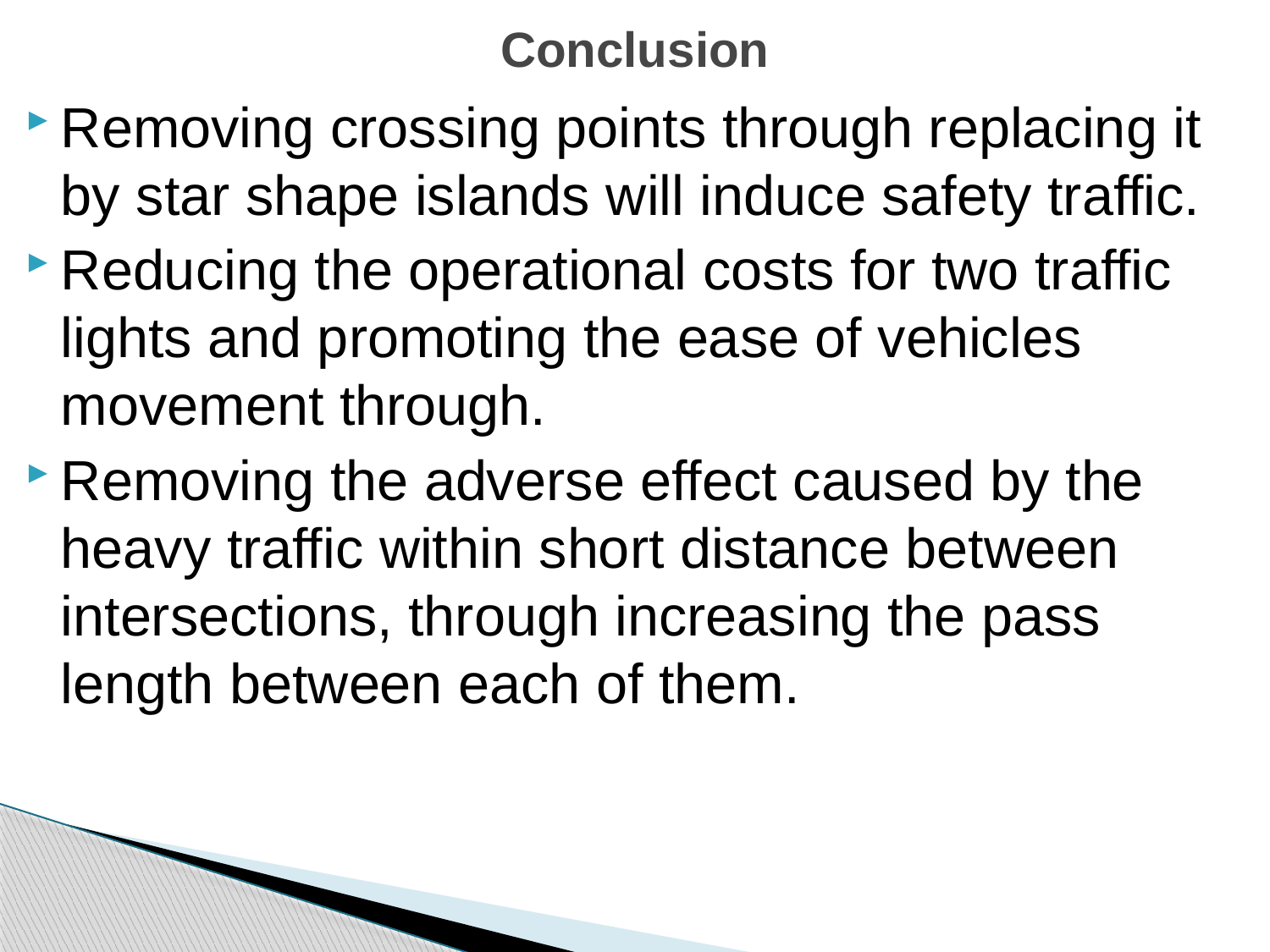

# Conclusion
Removing crossing points through replacing it by star shape islands will induce safety traffic.
Reducing the operational costs for two traffic lights and promoting the ease of vehicles movement through.
Removing the adverse effect caused by the heavy traffic within short distance between intersections, through increasing the pass length between each of them.